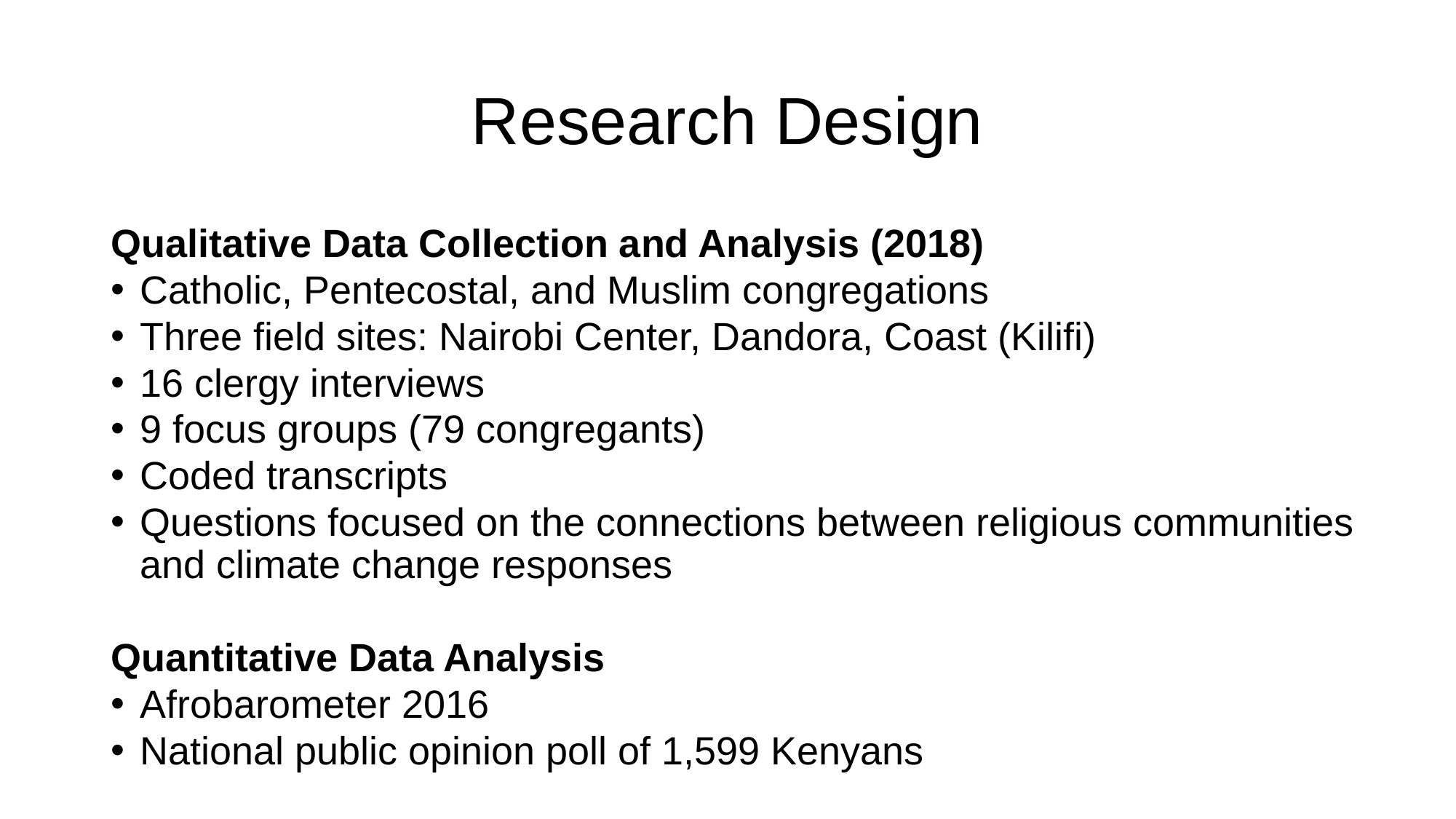

# Research Design
Qualitative Data Collection and Analysis (2018)
Catholic, Pentecostal, and Muslim congregations
Three field sites: Nairobi Center, Dandora, Coast (Kilifi)
16 clergy interviews
9 focus groups (79 congregants)
Coded transcripts
Questions focused on the connections between religious communities and climate change responses

Quantitative Data Analysis
Afrobarometer 2016
National public opinion poll of 1,599 Kenyans